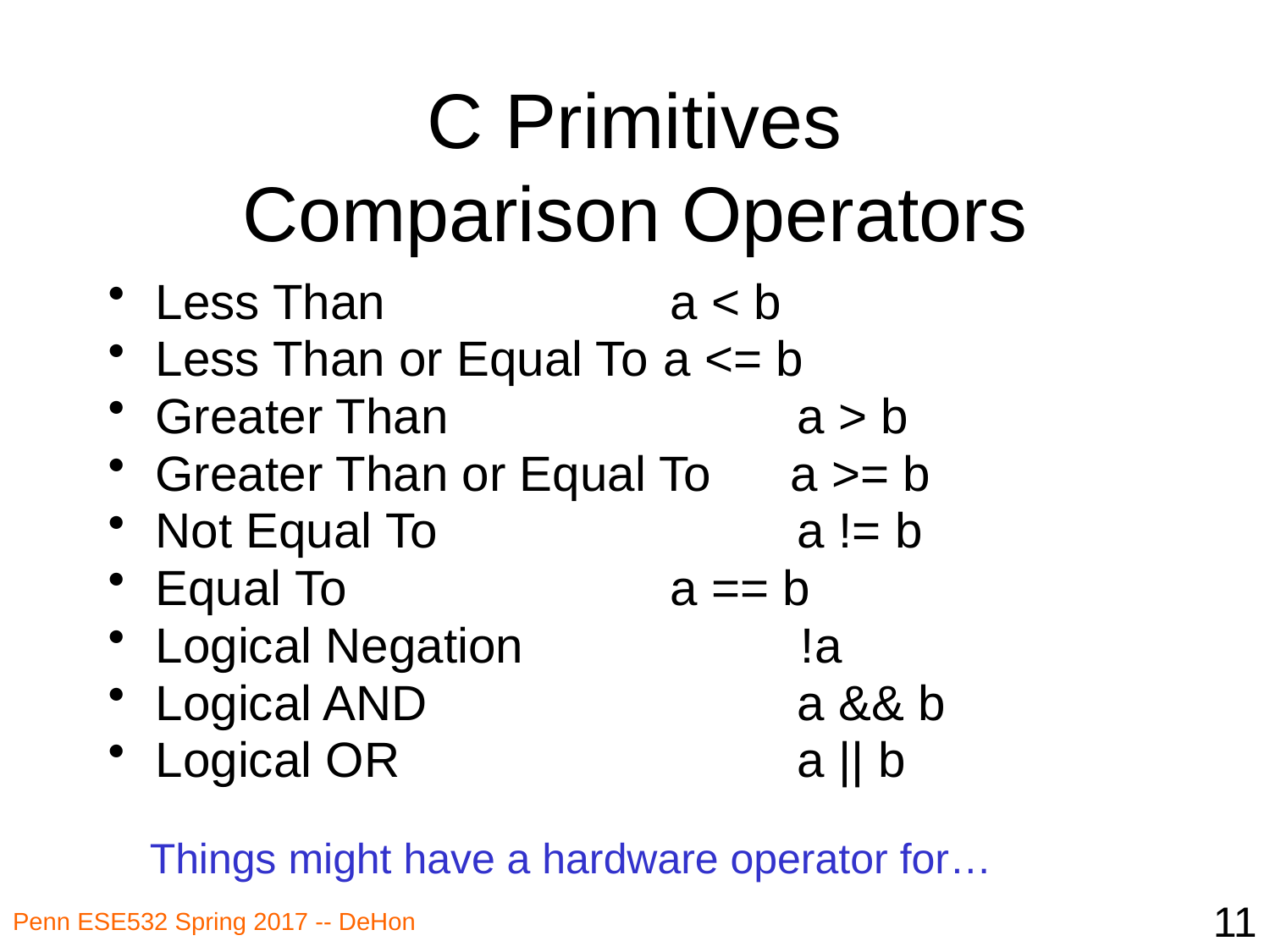

# C Primitives Comparison Operators
Less Than 	                   a < b
Less Than or Equal To 	a <= b
Greater Than 	                   a > b
Greater Than or Equal To 	a >= b
Not Equal To 	                   a != b
Equal To 	                   a == b
Logical Negation 	          !a
Logical AND 	                   a && b
Logical OR 	                   a || b

Things might have a hardware operator for…
11
Penn ESE532 Spring 2017 -- DeHon